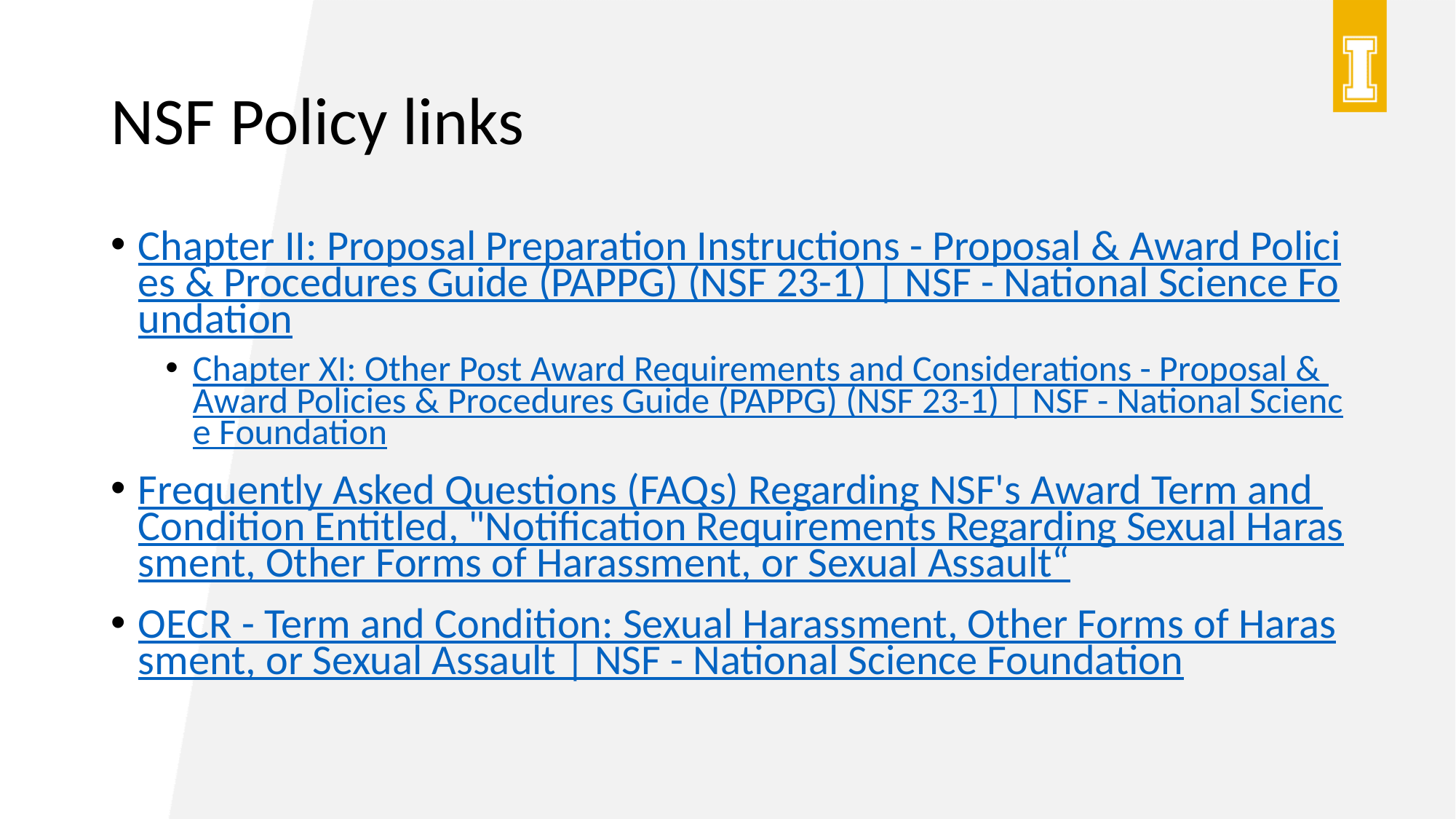

# NSF Policy links
Chapter II: Proposal Preparation Instructions - Proposal & Award Policies & Procedures Guide (PAPPG) (NSF 23-1) | NSF - National Science Foundation
Chapter XI: Other Post Award Requirements and Considerations - Proposal & Award Policies & Procedures Guide (PAPPG) (NSF 23-1) | NSF - National Science Foundation
Frequently Asked Questions (FAQs) Regarding NSF's Award Term and Condition Entitled, "Notification Requirements Regarding Sexual Harassment, Other Forms of Harassment, or Sexual Assault“
OECR - Term and Condition: Sexual Harassment, Other Forms of Harassment, or Sexual Assault | NSF - National Science Foundation